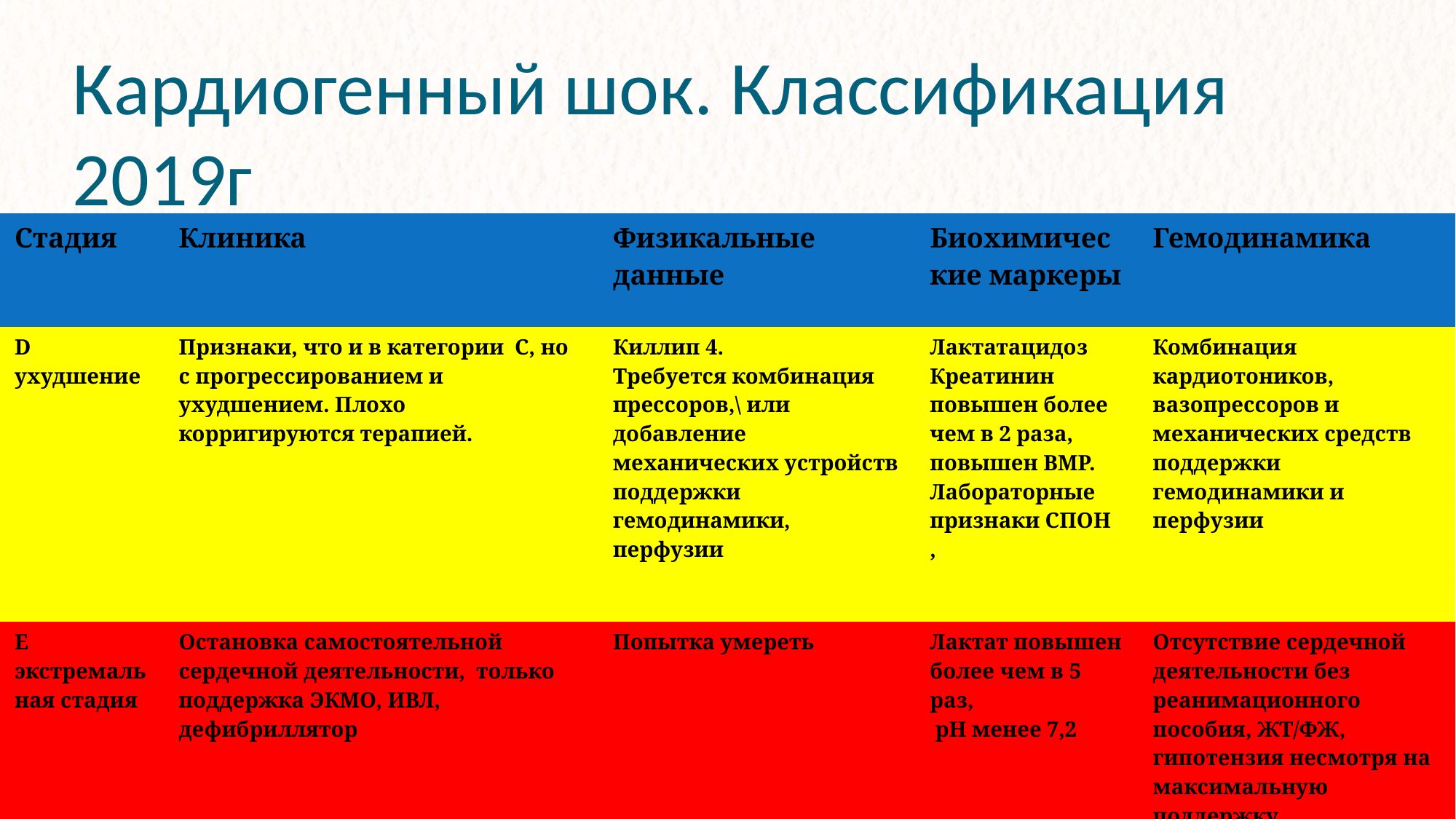

Кардиогенный шок. Классификация 2019г
| Стадия | Клиника | Физикальные данные | Биохимические маркеры | Гемодинамика |
| --- | --- | --- | --- | --- |
| D ухудшение | Признаки, что и в категории С, но с прогрессированием и ухудшением. Плохо корригируются терапией. | Киллип 4. Требуется комбинация прессоров,\ или добавление механических устройств поддержки гемодинамики, перфузии | Лактатацидоз Креатинин повышен более чем в 2 раза, повышен BMP. Лабораторные признаки СПОН , | Комбинация кардиотоников, вазопрессоров и механических средств поддержки гемодинамики и перфузии |
| Е экстремальная стадия | Остановка самостоятельной сердечной деятельности, только поддержка ЭКМО, ИВЛ, дефибриллятор | Попытка умереть | Лактат повышен более чем в 5 раз, рH менее 7,2 | Отсутствие сердечной деятельности без реанимационного пособия, ЖТ/ФЖ, гипотензия несмотря на максимальную поддержку. |